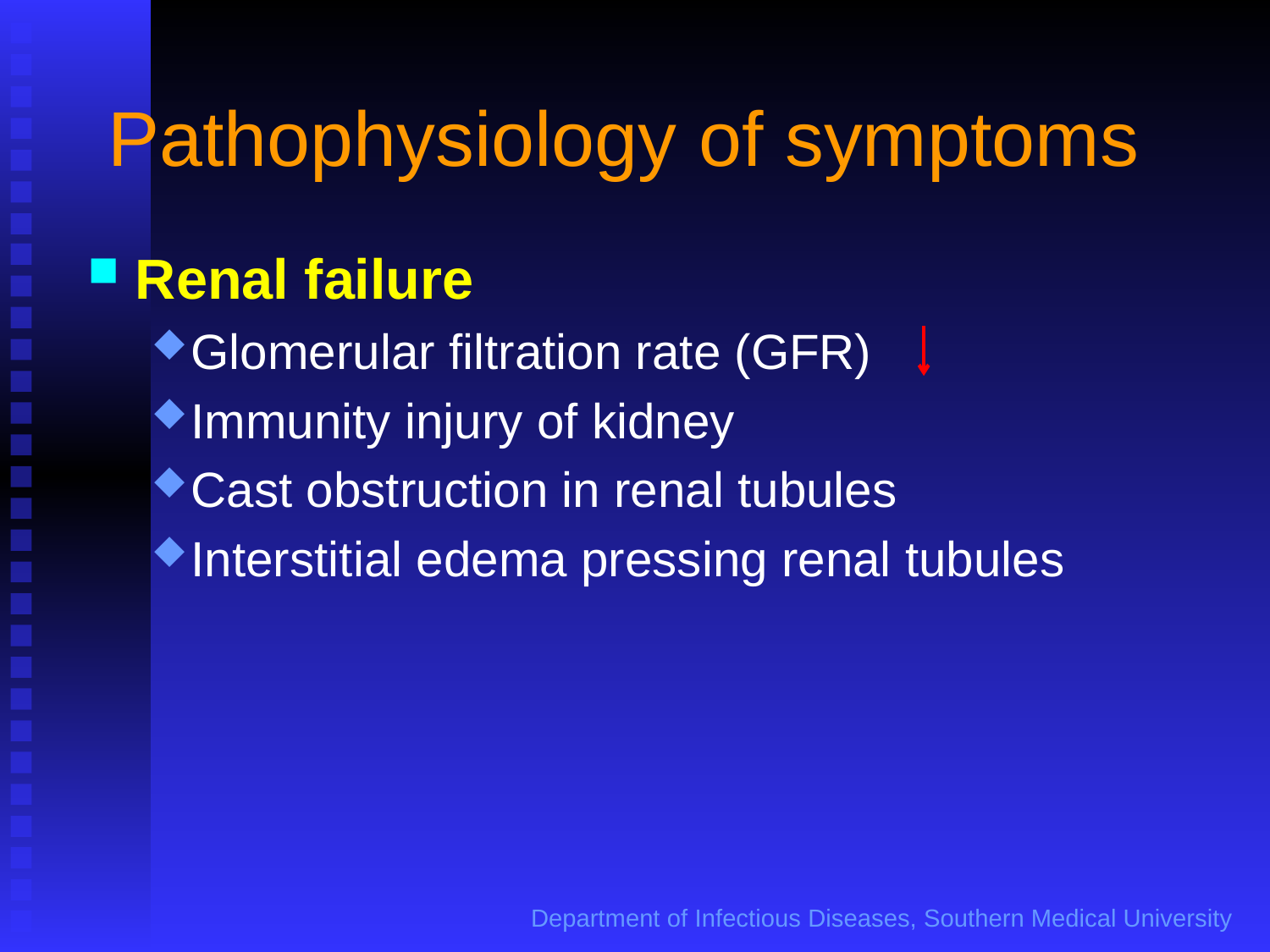

# Pathophysiology of symptoms
Renal failure
Glomerular filtration rate (GFR)
Immunity injury of kidney
Cast obstruction in renal tubules
Interstitial edema pressing renal tubules